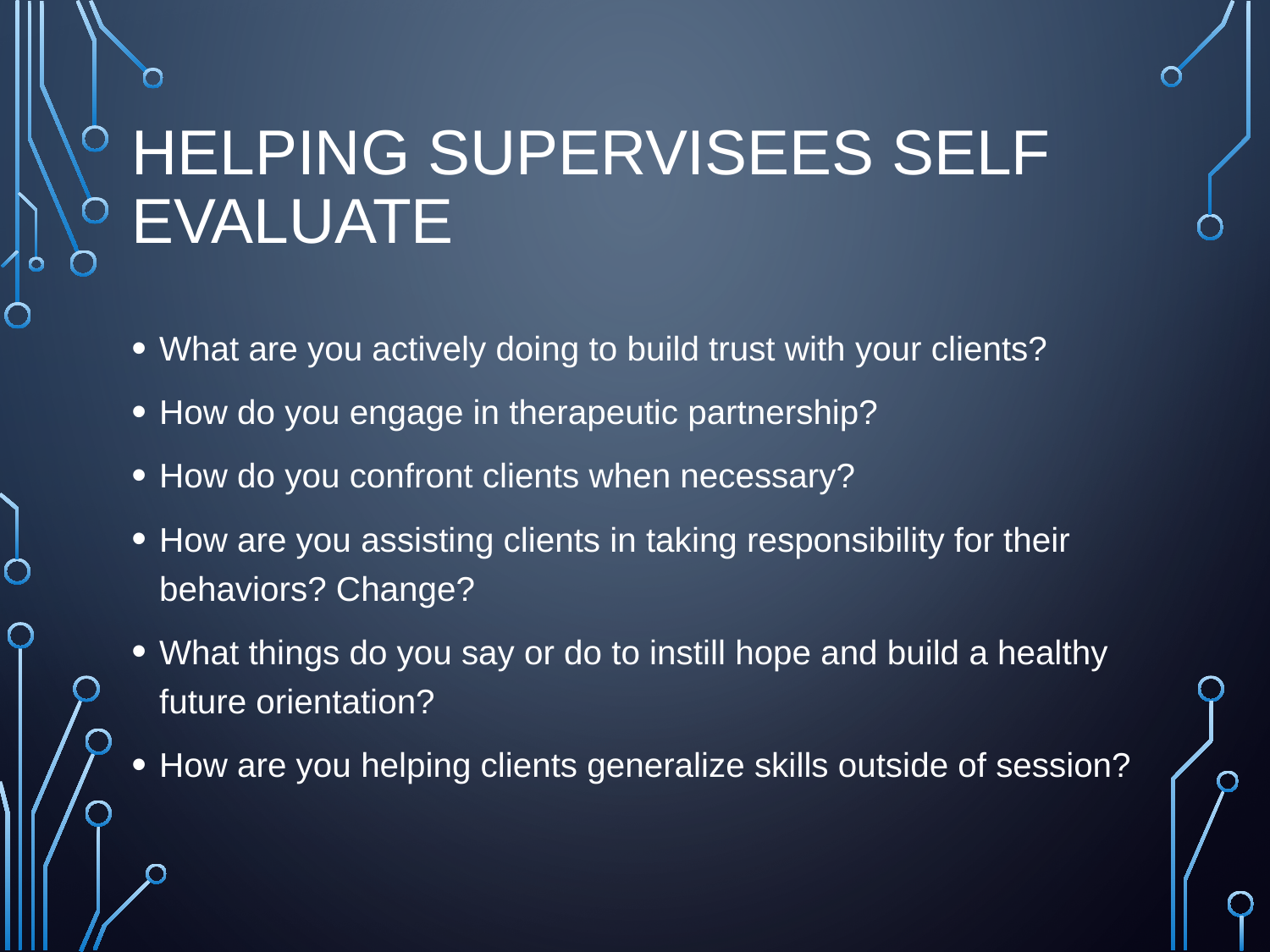

# Helping Supervisees Self Evaluate
What are you actively doing to build trust with your clients?
How do you engage in therapeutic partnership?
How do you confront clients when necessary?
How are you assisting clients in taking responsibility for their behaviors? Change?
What things do you say or do to instill hope and build a healthy future orientation?
How are you helping clients generalize skills outside of session?